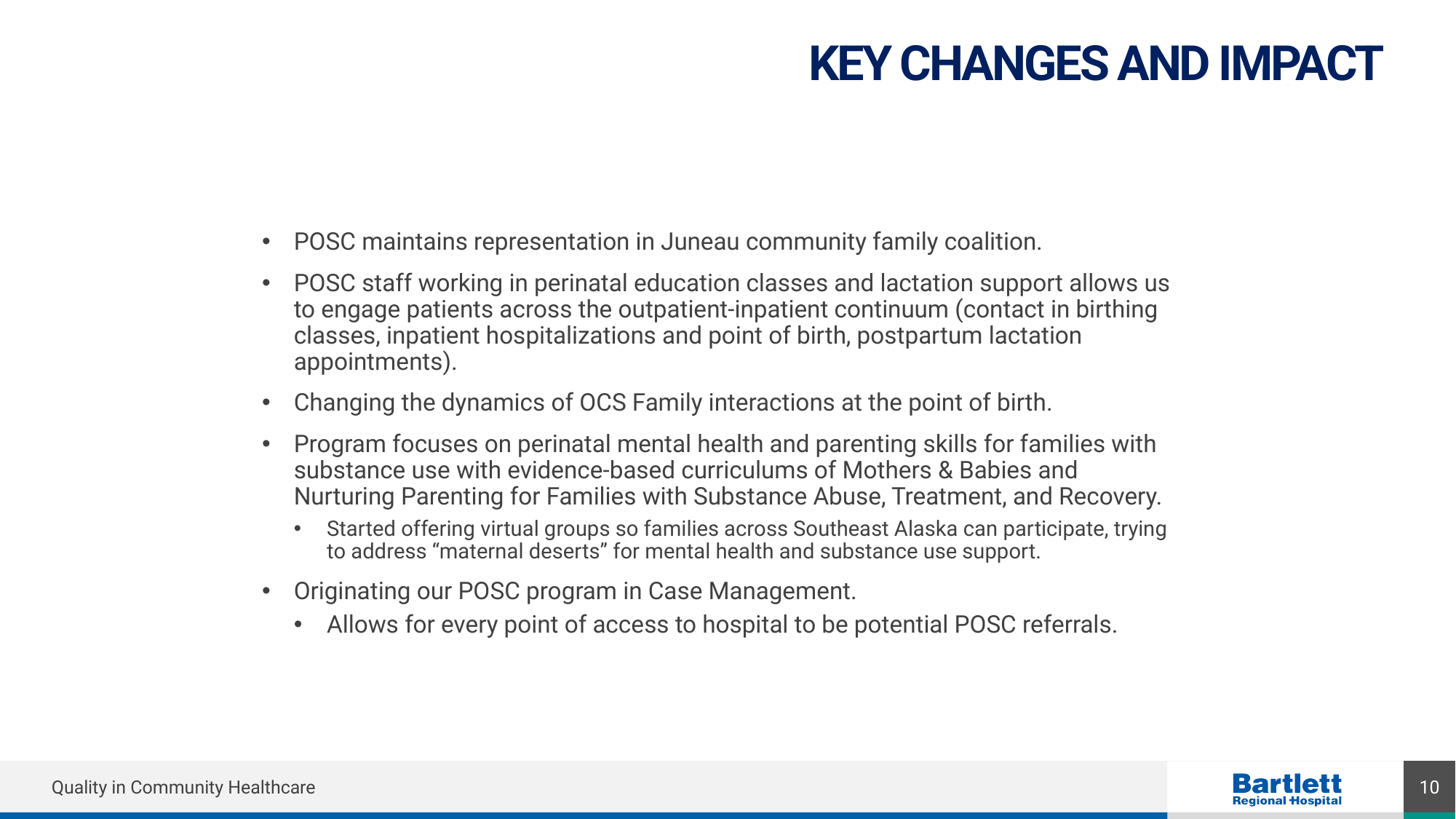

# KEY CHANGES AND IMPACT

POSC maintains representation in Juneau community family coalition.
POSC staff working in perinatal education classes and lactation support allows us to engage patients across the outpatient-inpatient continuum (contact in birthing classes, inpatient hospitalizations and point of birth, postpartum lactation appointments).
Changing the dynamics of OCS Family interactions at the point of birth.
Program focuses on perinatal mental health and parenting skills for families with substance use with evidence-based curriculums of Mothers & Babies and Nurturing Parenting for Families with Substance Abuse, Treatment, and Recovery.
Started offering virtual groups so families across Southeast Alaska can participate, trying to address “maternal deserts” for mental health and substance use support.
Originating our POSC program in Case Management.
Allows for every point of access to hospital to be potential POSC referrals.

10
Quality in Community Healthcare